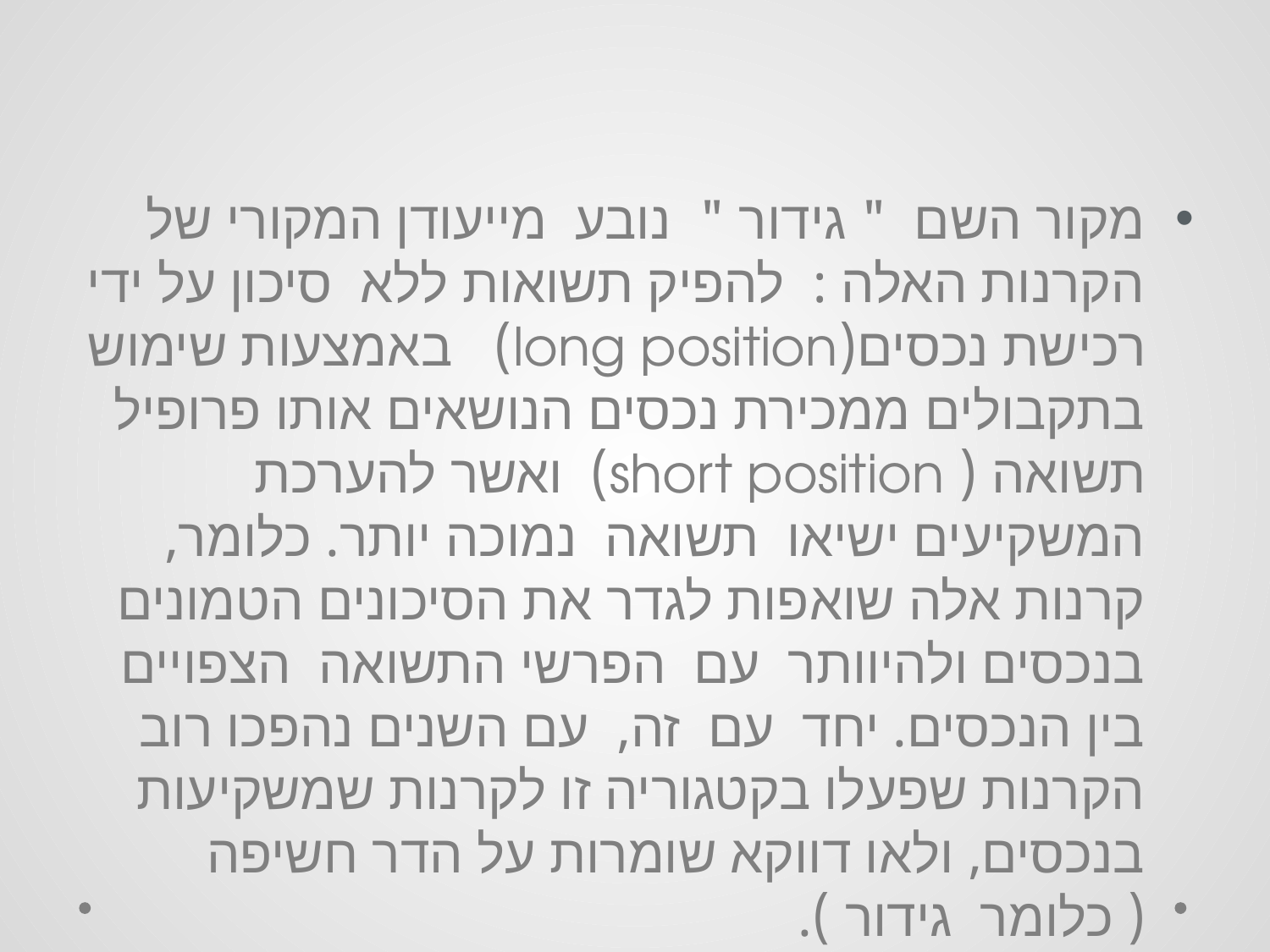

# קרנות גידור(hedge funds)
מקור השם  " גידור "  נובע  מייעודן המקורי של  הקרנות האלה :  להפיק תשואות ללא  סיכון על ידי רכישת נכסים(long position)   באמצעות שימוש בתקבולים ממכירת נכסים הנושאים אותו פרופיל  תשואה ( short position)  ואשר להערכת המשקיעים ישיאו  תשואה  נמוכה יותר. כלומר, קרנות אלה שואפות לגדר את הסיכונים הטמונים בנכסים ולהיוותר  עם  הפרשי התשואה  הצפויים  בין הנכסים. יחד  עם  זה,  עם השנים נהפכו רוב הקרנות שפעלו בקטגוריה זו לקרנות שמשקיעות  בנכסים, ולאו דווקא שומרות על הדר חשיפה ( כלומר  גידור ).